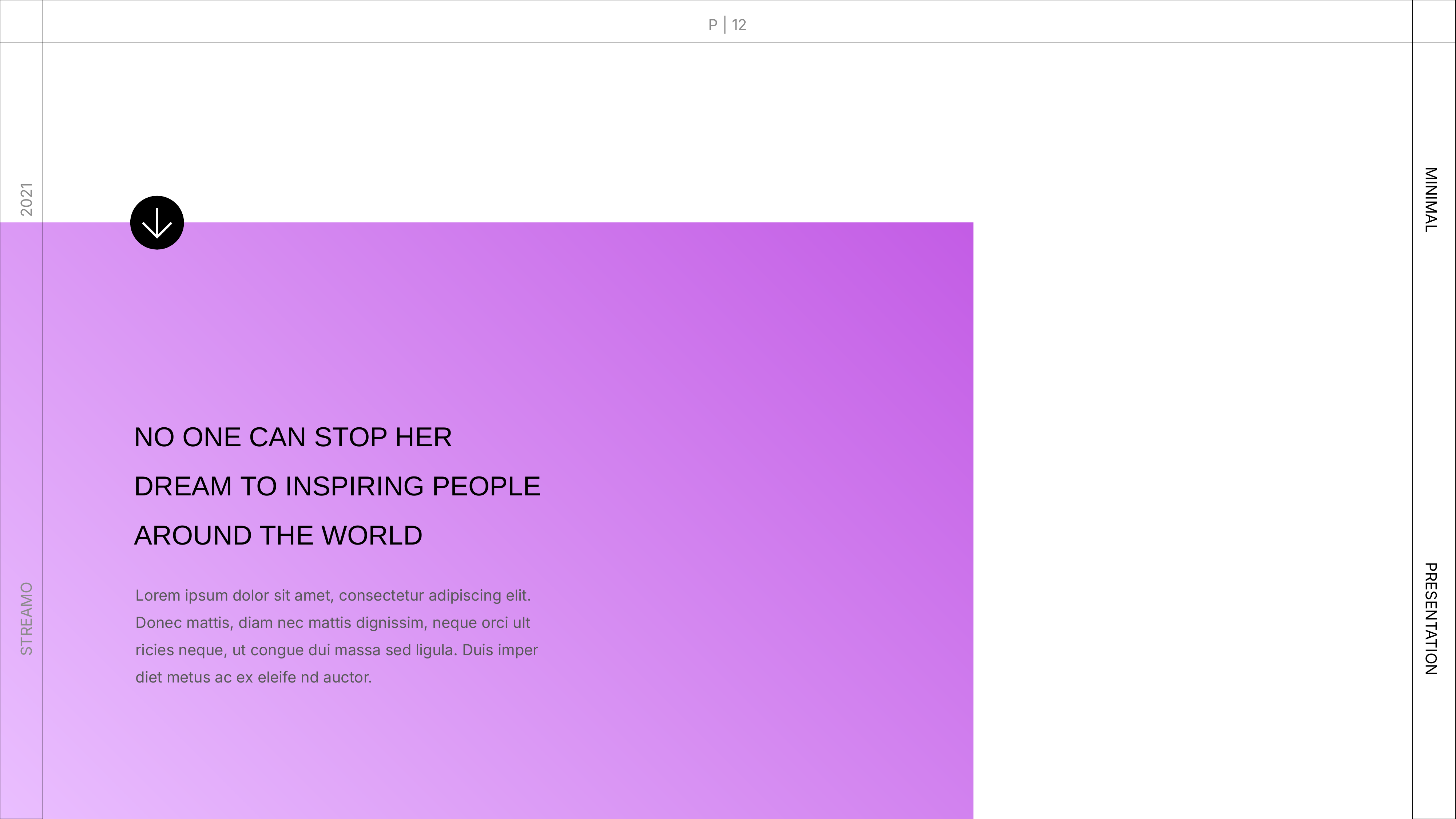

P | 12
2021
MINIMAL

NO ONE CAN STOP HER DREAM TO INSPIRING PEOPLE AROUND THE WORLD
Lorem ipsum dolor sit amet, consectetur adipiscing elit. Donec mattis, diam nec mattis dignissim, neque orci ult ricies neque, ut congue dui massa sed ligula. Duis imper diet metus ac ex eleife nd auctor.
STREAMO
PRESENTATION